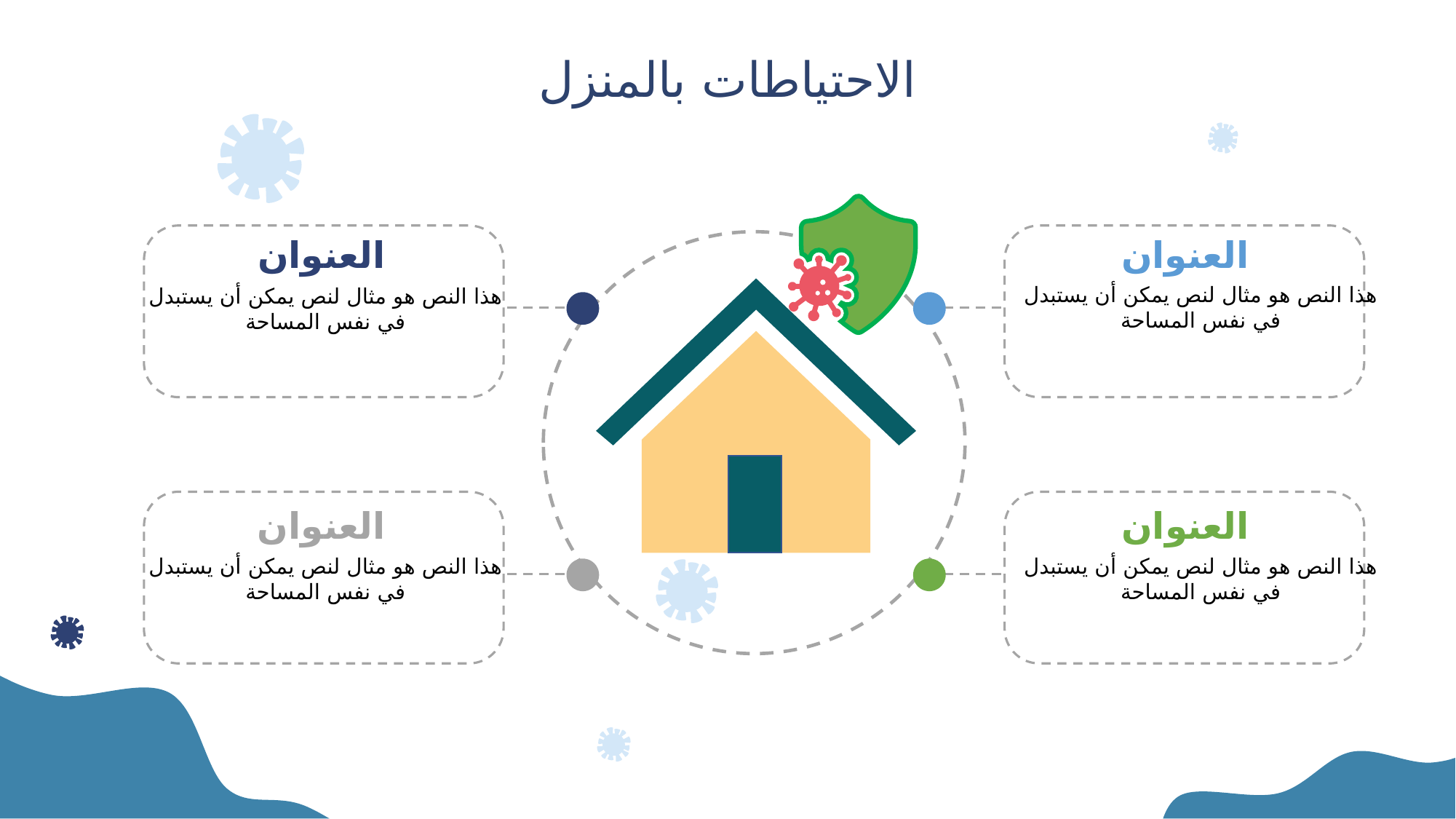

الاحتياطات بالمنزل

العنوان
العنوان

هذا النص هو مثال لنص يمكن أن يستبدل في نفس المساحة
هذا النص هو مثال لنص يمكن أن يستبدل في نفس المساحة

العنوان
العنوان
هذا النص هو مثال لنص يمكن أن يستبدل في نفس المساحة
هذا النص هو مثال لنص يمكن أن يستبدل في نفس المساحة